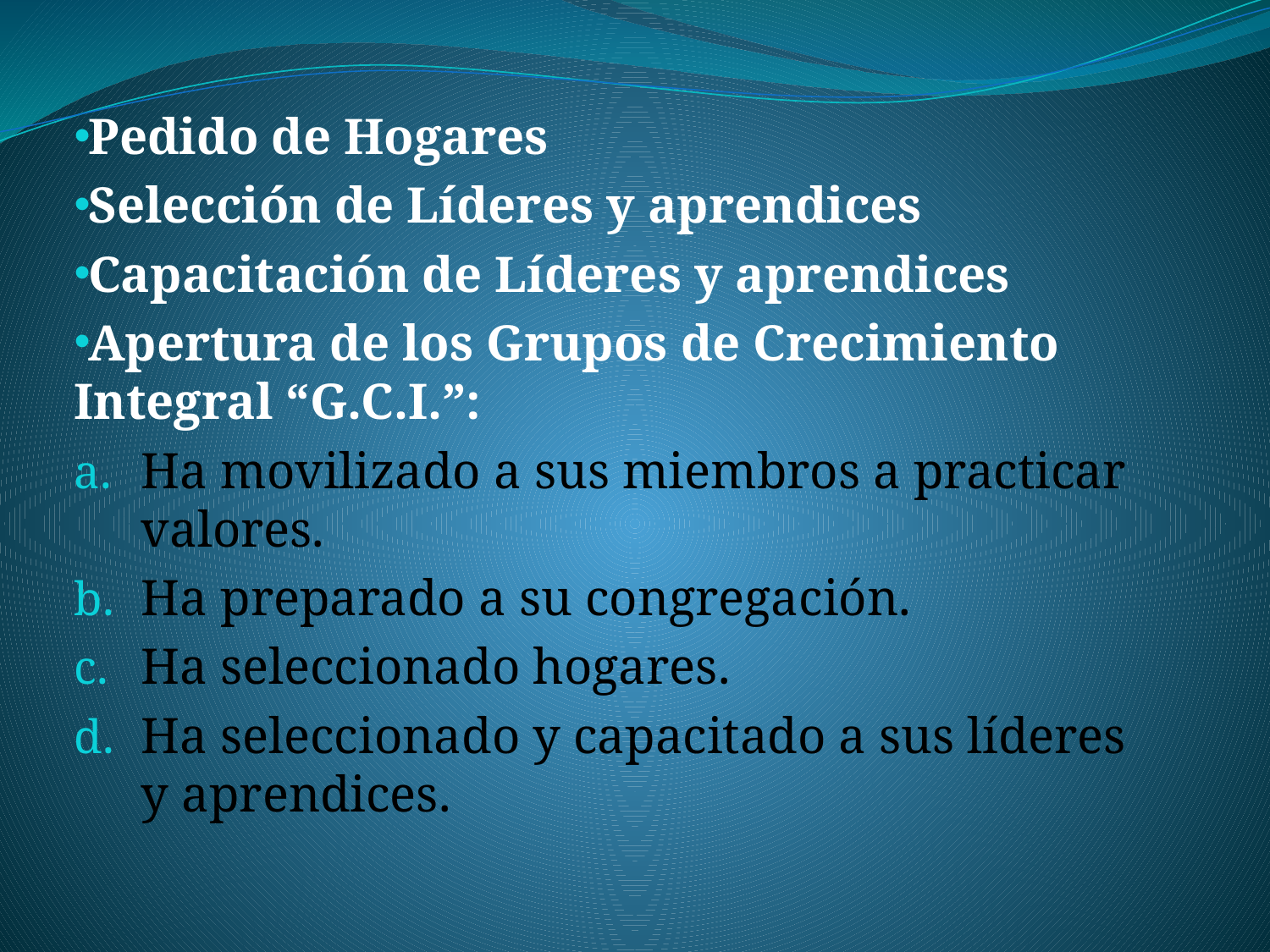

Pedido de Hogares
Selección de Líderes y aprendices
Capacitación de Líderes y aprendices
Apertura de los Grupos de Crecimiento Integral “G.C.I.”:
Ha movilizado a sus miembros a practicar valores.
Ha preparado a su congregación.
Ha seleccionado hogares.
Ha seleccionado y capacitado a sus líderes y aprendices.